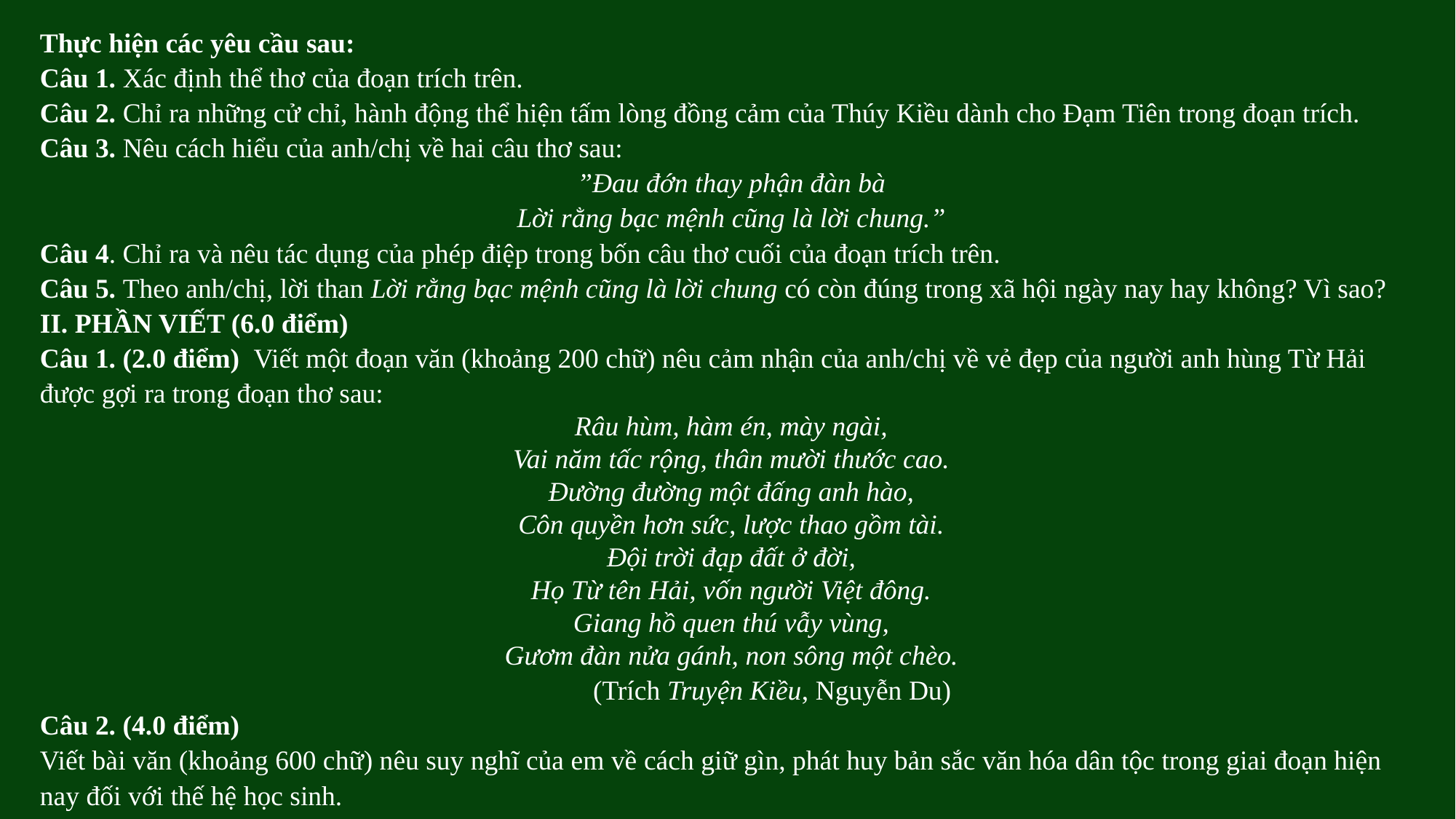

Thực hiện các yêu cầu sau:
Câu 1. Xác định thể thơ của đoạn trích trên.
Câu 2. Chỉ ra những cử chỉ, hành động thể hiện tấm lòng đồng cảm của Thúy Kiều dành cho Đạm Tiên trong đoạn trích.
Câu 3. Nêu cách hiểu của anh/chị về hai câu thơ sau:
”Đau đớn thay phận đàn bà
Lời rằng bạc mệnh cũng là lời chung.”
Câu 4. Chỉ ra và nêu tác dụng của phép điệp trong bốn câu thơ cuối của đoạn trích trên.
Câu 5. Theo anh/chị, lời than Lời rằng bạc mệnh cũng là lời chung có còn đúng trong xã hội ngày nay hay không? Vì sao?
II. PHẦN VIẾT (6.0 điểm)
Câu 1. (2.0 điểm)  Viết một đoạn văn (khoảng 200 chữ) nêu cảm nhận của anh/chị về vẻ đẹp của người anh hùng Từ Hải được gợi ra trong đoạn thơ sau:
Râu hùm, hàm én, mày ngài,
Vai năm tấc rộng, thân mười thước cao.
Đường đường một đấng anh hào,
Côn quyền hơn sức, lược thao gồm tài.
Đội trời đạp đất ở đời,
Họ Từ tên Hải, vốn người Việt đông.
Giang hồ quen thú vẫy vùng,
Gươm đàn nửa gánh, non sông một chèo.
                                                                                (Trích Truyện Kiều, Nguyễn Du)
Câu 2. (4.0 điểm)
Viết bài văn (khoảng 600 chữ) nêu suy nghĩ của em về cách giữ gìn, phát huy bản sắc văn hóa dân tộc trong giai đoạn hiện nay đối với thế hệ học sinh.